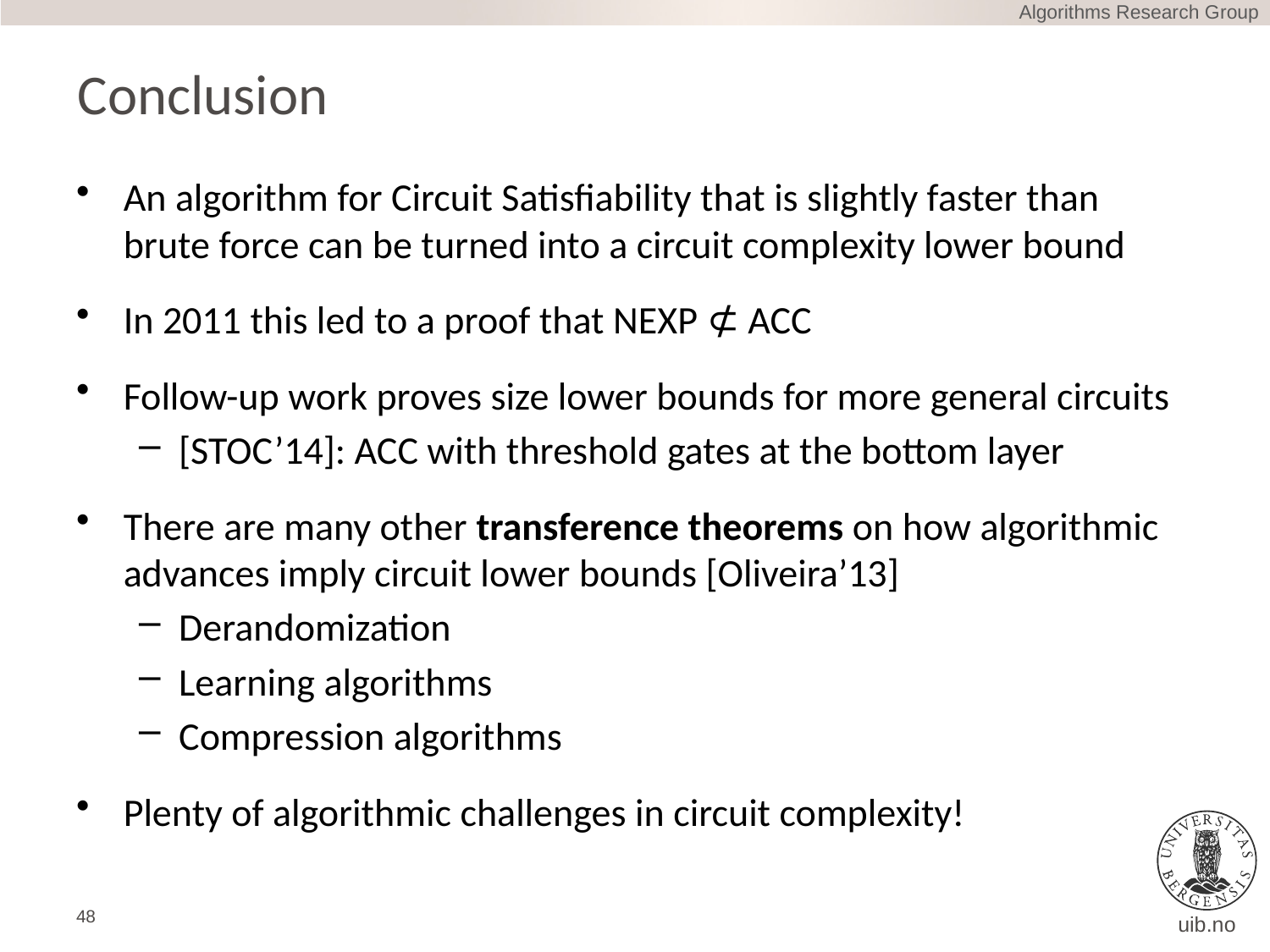

Algorithms Research Group
# Conclusion
An algorithm for Circuit Satisfiability that is slightly faster than brute force can be turned into a circuit complexity lower bound
In 2011 this led to a proof that NEXP ⊄ ACC
Follow-up work proves size lower bounds for more general circuits
[STOC’14]: ACC with threshold gates at the bottom layer
There are many other transference theorems on how algorithmic advances imply circuit lower bounds [Oliveira’13]
Derandomization
Learning algorithms
Compression algorithms
Plenty of algorithmic challenges in circuit complexity!
48